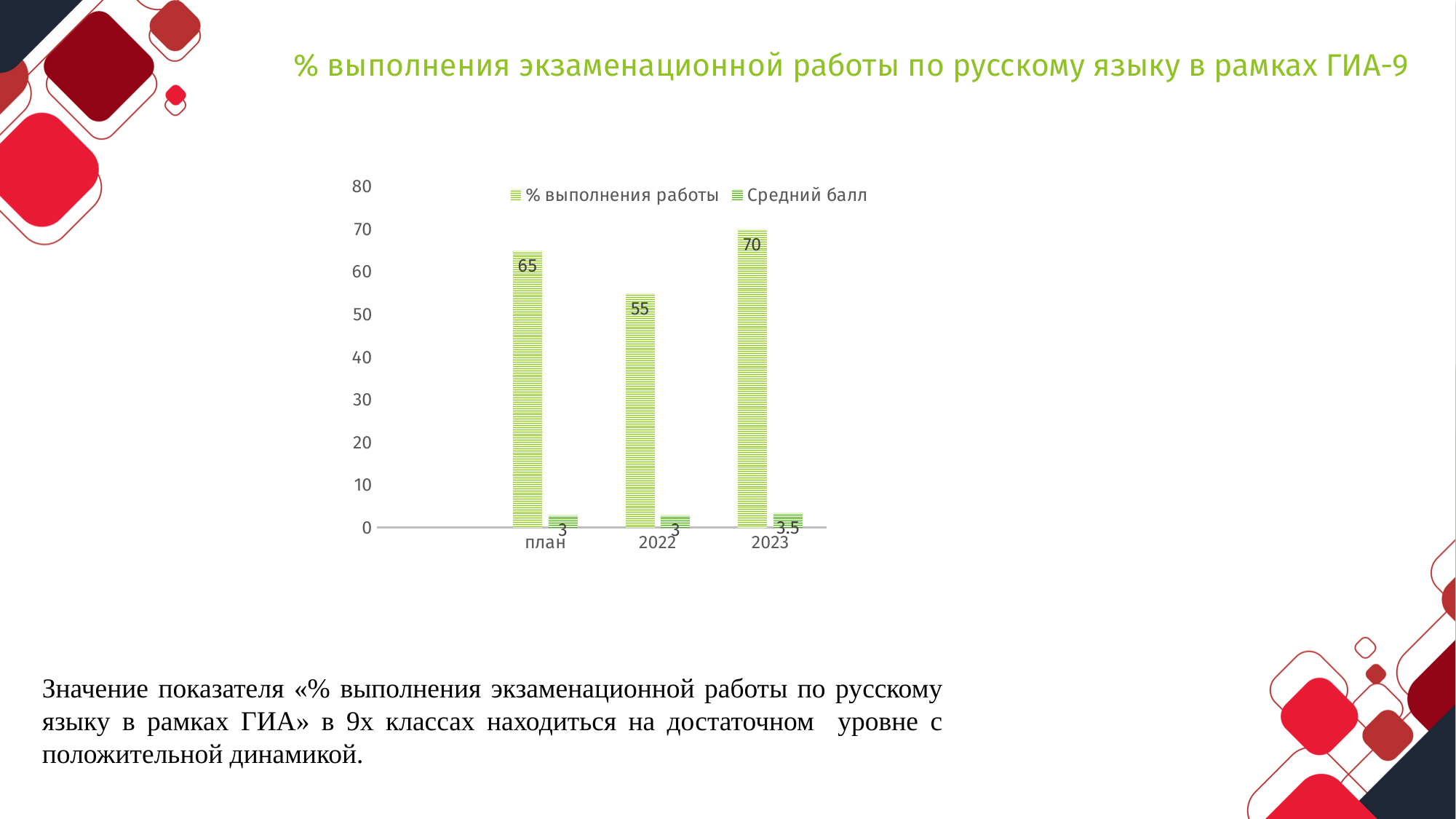

# % выполнения экзаменационной работы по русскому языку в рамках ГИА-9

### Chart

| Category | % выполнения работы | Средний балл |
|---|---|---|
|  | None | None |
| план | 65.0 | 3.0 |
| 2022 | 55.0 | 3.0 |
| 2023 | 70.0 | 3.5 |
Значение показателя «% выполнения экзаменационной работы по русскому языку в рамках ГИА» в 9х классах находиться на достаточном  уровне с положительной динамикой.